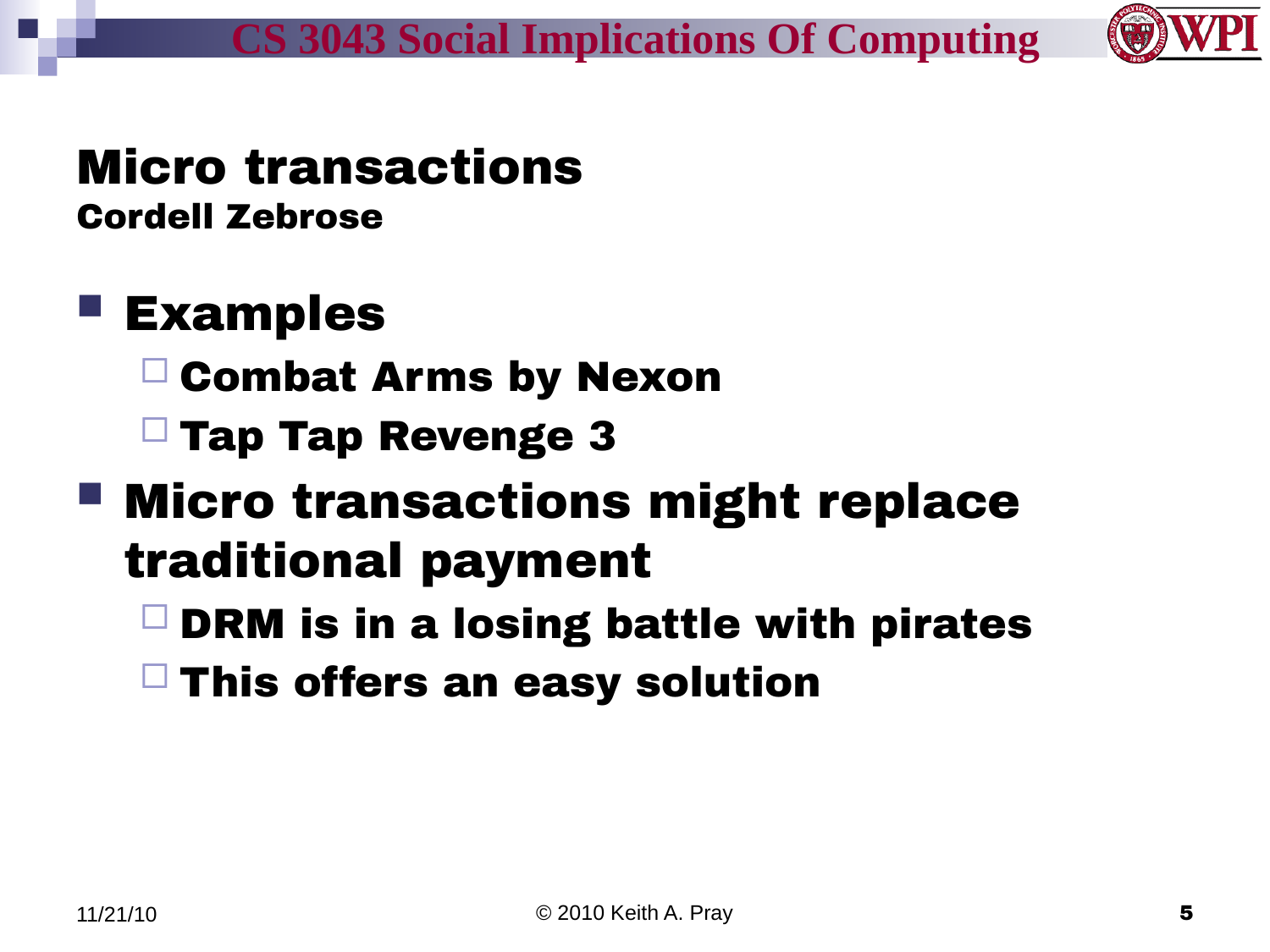

# Micro transactions Cordell Zebrose
Examples
Combat Arms by Nexon
Tap Tap Revenge 3
Micro transactions might replace traditional payment
DRM is in a losing battle with pirates
This offers an easy solution
11/21/10
© 2010 Keith A. Pray
5